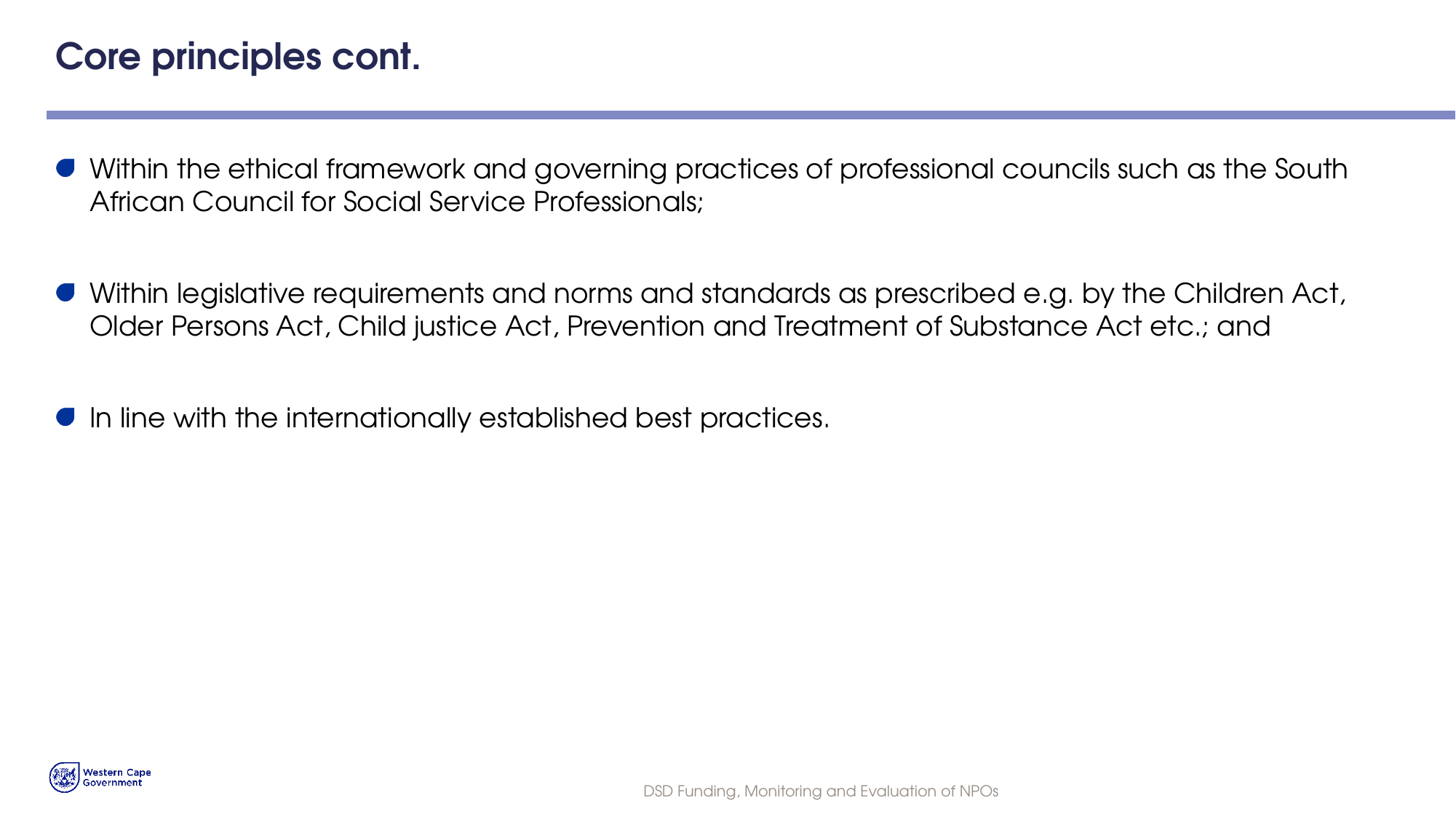

# Core principles cont.
Within the ethical framework and governing practices of professional councils such as the South African Council for Social Service Professionals;

Within legislative requirements and norms and standards as prescribed e.g. by the Children Act, Older Persons Act, Child justice Act, Prevention and Treatment of Substance Act etc.; and

In line with the internationally established best practices.

DSD Funding, Monitoring and Evaluation of NPOs